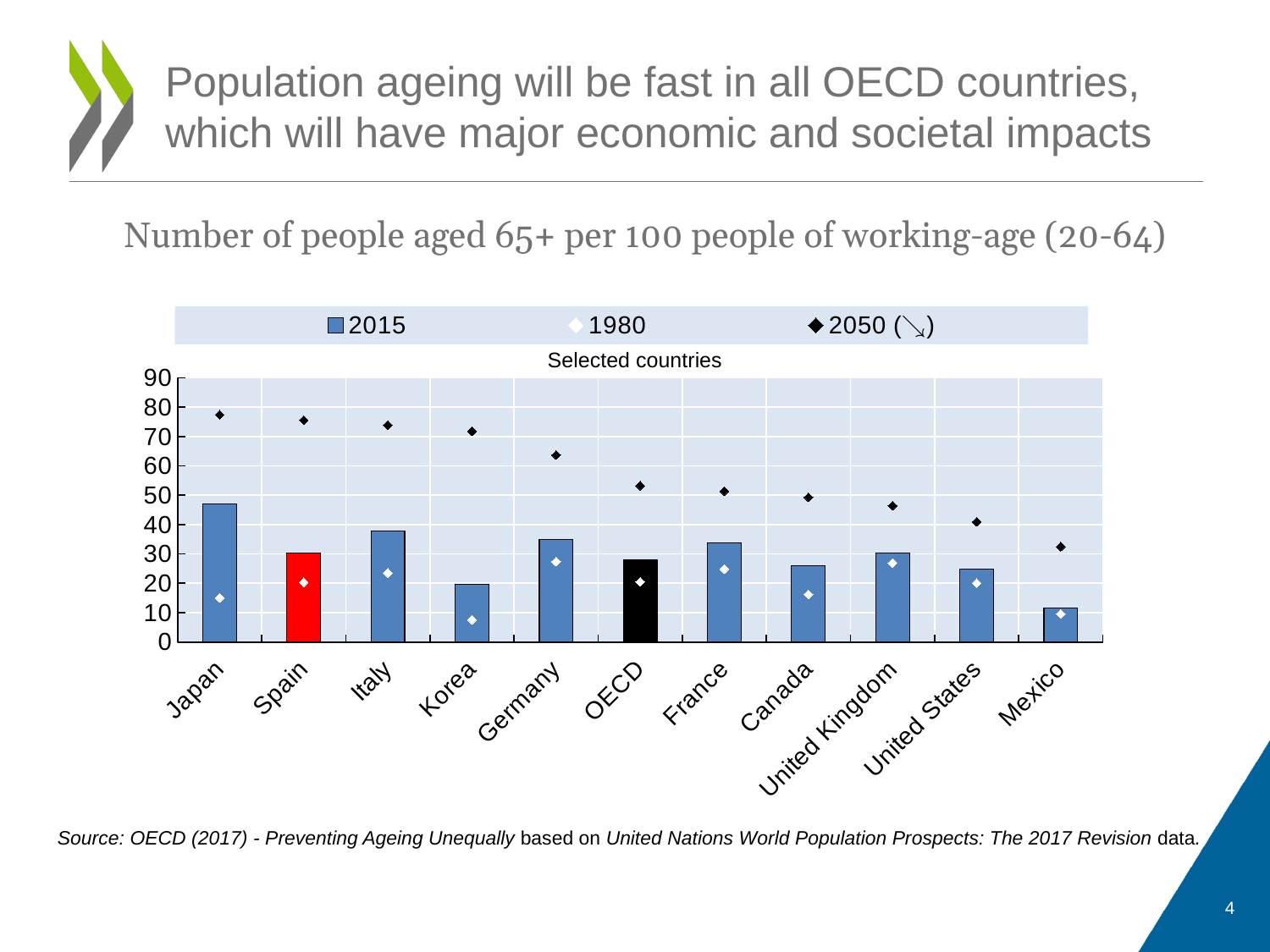

# Population ageing will be fast in all OECD countries, which will have major economic and societal impacts
Number of people aged 65+ per 100 people of working-age (20-64)

### Chart

| Category | 2015 | 1980 | 2050 (↘) |
|---|---|---|---|
| Japan | 46.9611992668352 | 14.99654518979 | 77.3803669892904 |
| Spain | 30.40634227185 | 20.3231128721196 | 75.5406980060923 |
| Italy | 37.8565460776616 | 23.5025324702668 | 73.8791817150291 |
| Korea | 19.7711007159605 | 7.58731002268147 | 71.7786258041277 |
| Germany | 34.8855864216717 | 27.3699104409602 | 63.6613597493497 |
| OECD | 28.04498083966813 | 20.48763033270599 | 53.22265215856794 |
| France | 33.8471744716382 | 24.8452118243485 | 51.3927722537487 |
| Canada | 26.0224486751909 | 16.1895426532352 | 49.2700312351952 |
| United Kingdom | 30.2965699997409 | 26.885381985408 | 46.4178004004995 |
| United States | 24.7160014297956 | 20.0425868874359 | 40.9202481824252 |
| Mexico | 11.4363914656142 | 9.57371742492945 | 32.4765929584686 |
Selected countries
Source: OECD (2017) - Preventing Ageing Unequally based on United Nations World Population Prospects: The 2017 Revision data.
4